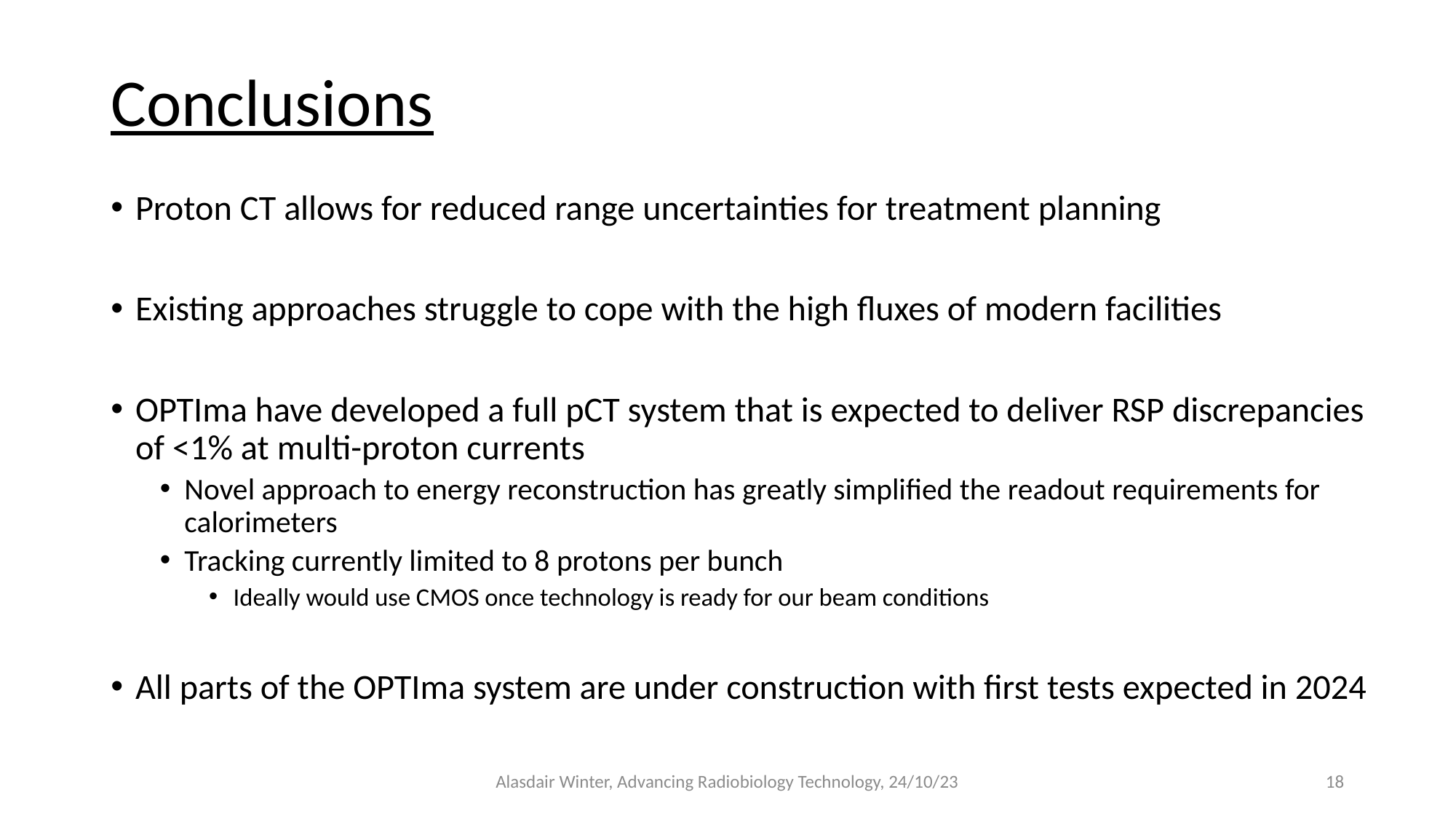

# Conclusions
Proton CT allows for reduced range uncertainties for treatment planning

Existing approaches struggle to cope with the high fluxes of modern facilities

OPTIma have developed a full pCT system that is expected to deliver RSP discrepancies of <1% at multi-proton currents
Novel approach to energy reconstruction has greatly simplified the readout requirements for calorimeters
Tracking currently limited to 8 protons per bunch
Ideally would use CMOS once technology is ready for our beam conditions

All parts of the OPTIma system are under construction with first tests expected in 2024

Alasdair Winter, Advancing Radiobiology Technology, 24/10/23
18